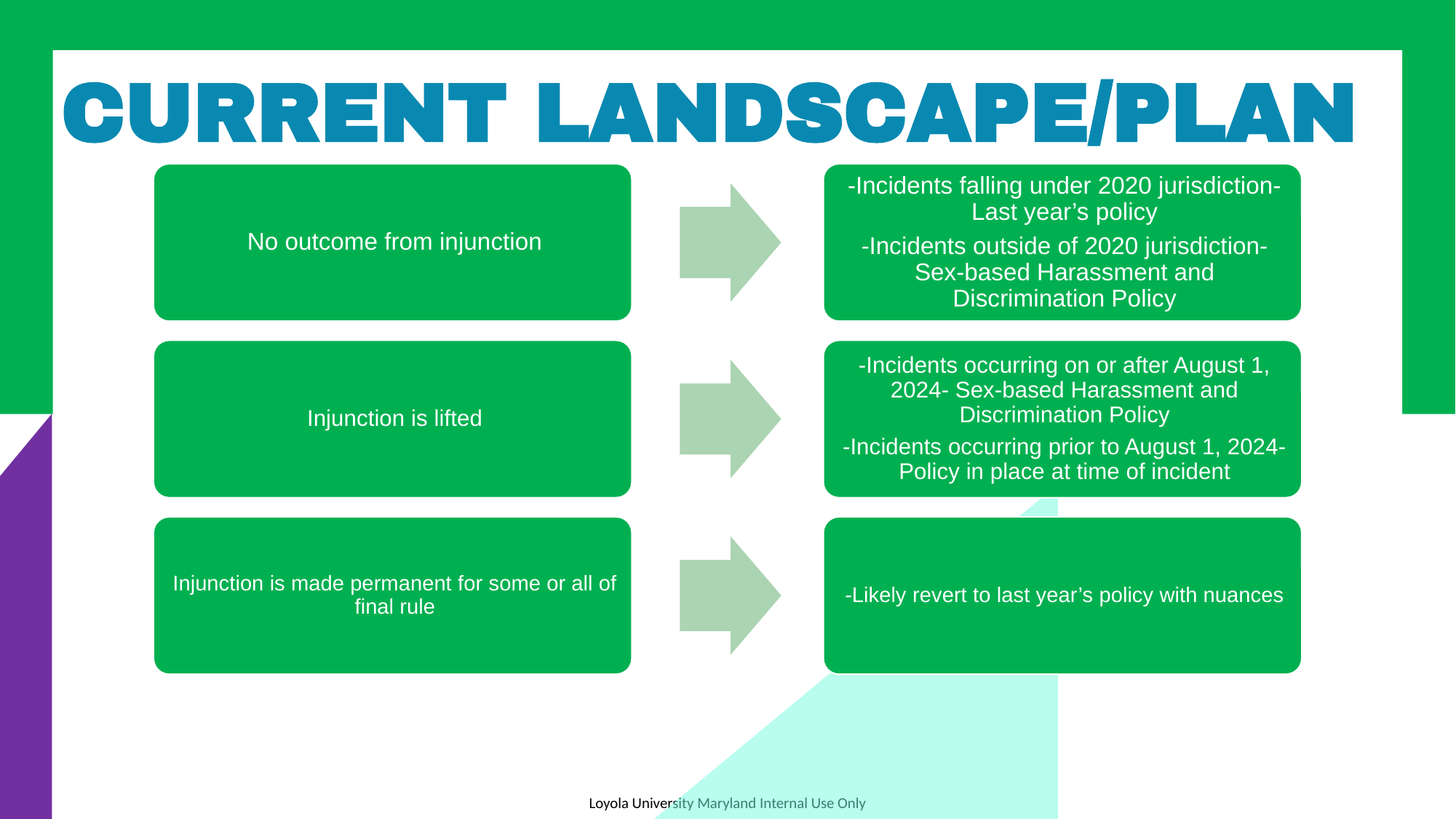

Current landscape/plan
No outcome from injunction

-Incidents falling under 2020 jurisdiction- Last year’s policy
-Incidents outside of 2020 jurisdiction- Sex-based Harassment and Discrimination Policy
Injunction is lifted

-Incidents occurring on or after August 1, 2024- Sex-based Harassment and Discrimination Policy
-Incidents occurring prior to August 1, 2024- Policy in place at time of incident
Injunction is made permanent for some or all of final rule

-Likely revert to last year’s policy with nuances